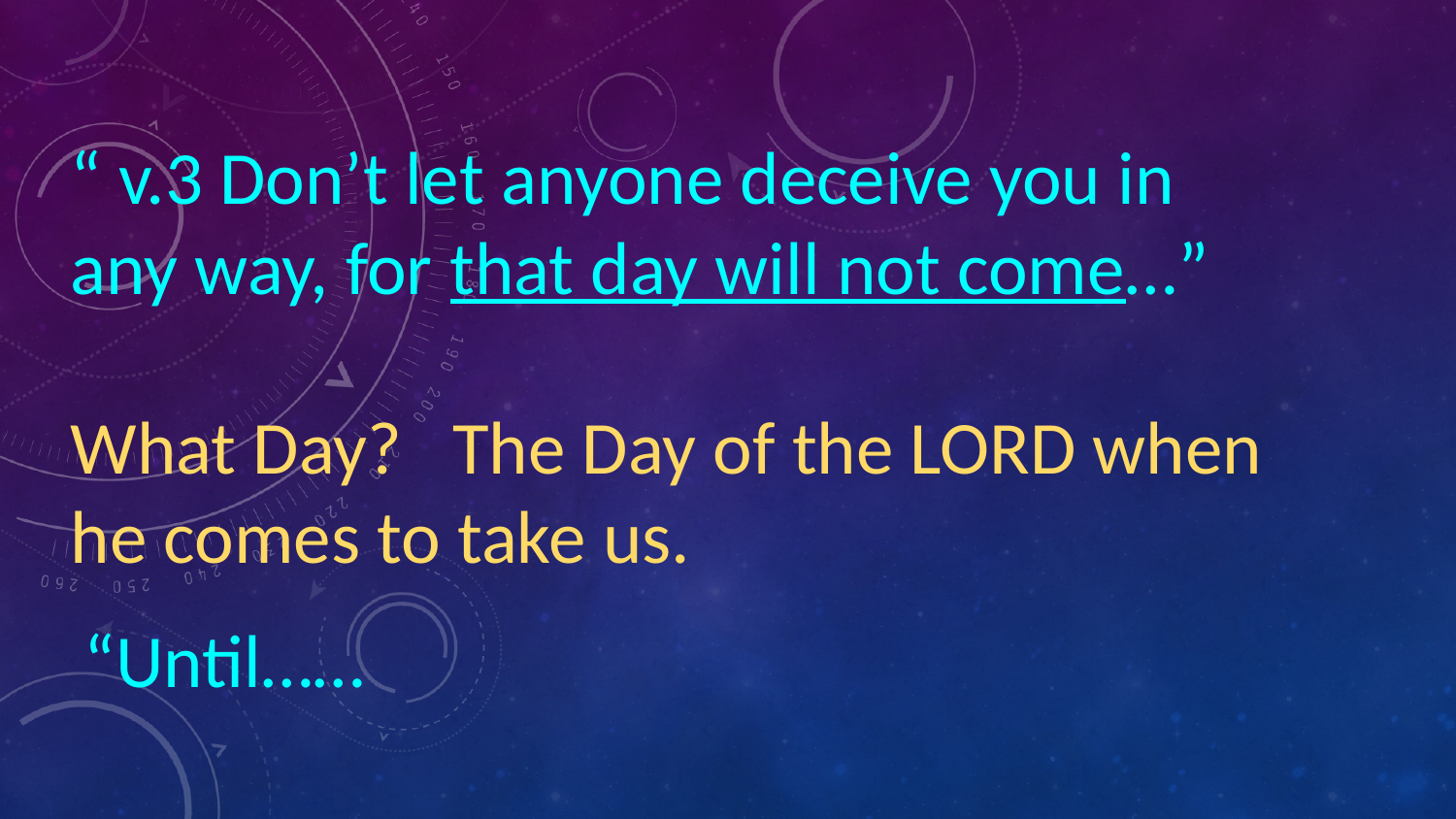

“ v.3 Don’t let anyone deceive you in any way, for that day will not come…”

What Day?   The Day of the LORD when he comes to take us.
“Until……